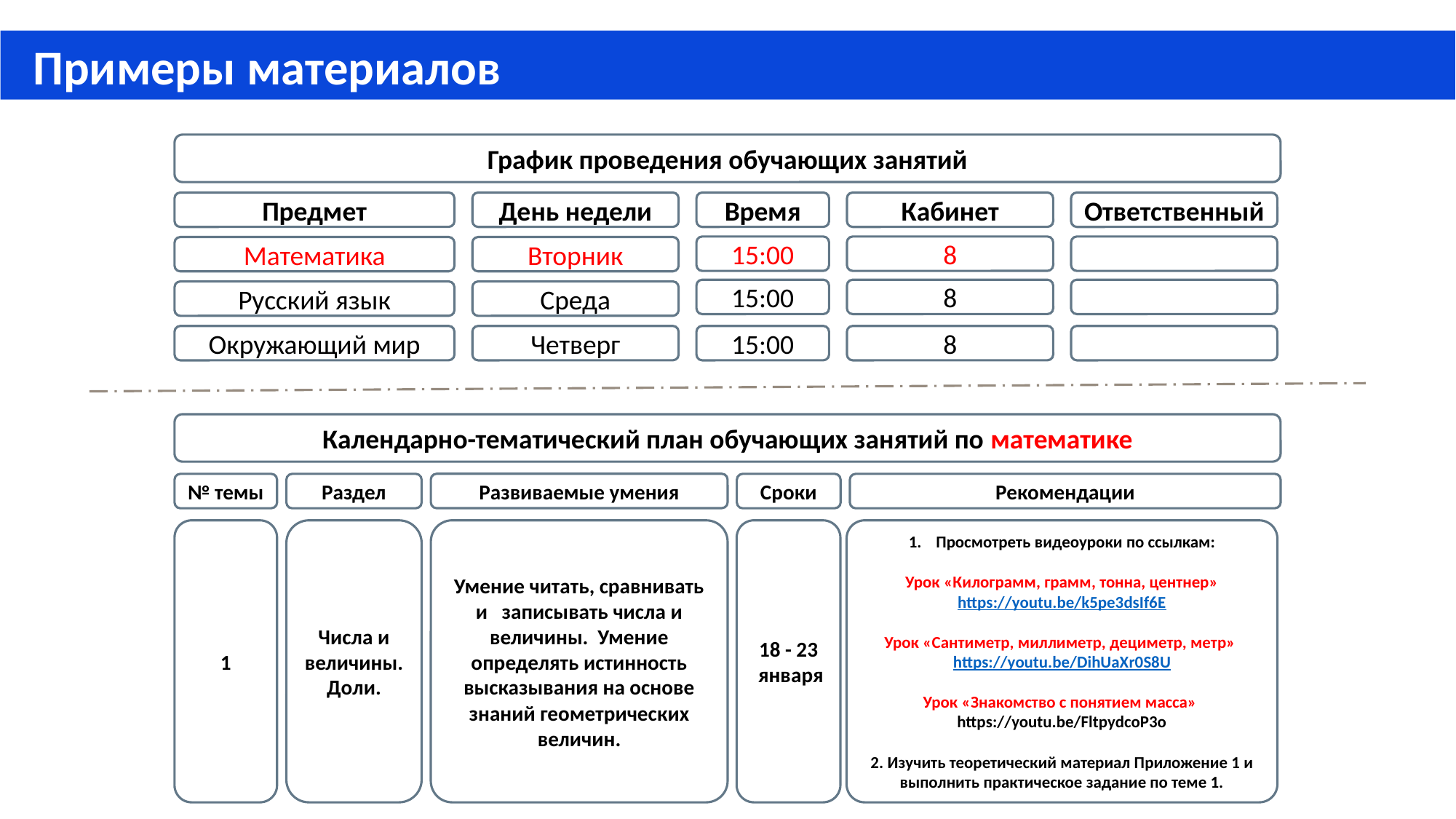

Примеры материалов
График проведения обучающих занятий
Предмет
День недели
Время
Кабинет
Ответственный
15:00
8

Математика
Вторник
15:00
8

Русский язык
Среда
Окружающий мир
Четверг
15:00
8

Календарно-тематический план обучающих занятий по математике
Развиваемые умения
№ темы
Раздел
Сроки
Рекомендации
1
Числа и величины. Доли.
Умение читать, сравнивать и   записывать числа и величины.  Умение определять истинность высказывания на основе знаний геометрических величин.
18 - 23
 января
Просмотреть видеоуроки по ссылкам:

Урок «Килограмм, грамм, тонна, центнер»
https://youtu.be/k5pe3dsIf6E

Урок «Сантиметр, миллиметр, дециметр, метр»
https://youtu.be/DihUaXr0S8U

Урок «Знакомство с понятием масса»
https://youtu.be/FltpydcoP3o

2. Изучить теоретический материал Приложение 1 и выполнить практическое задание по теме 1.